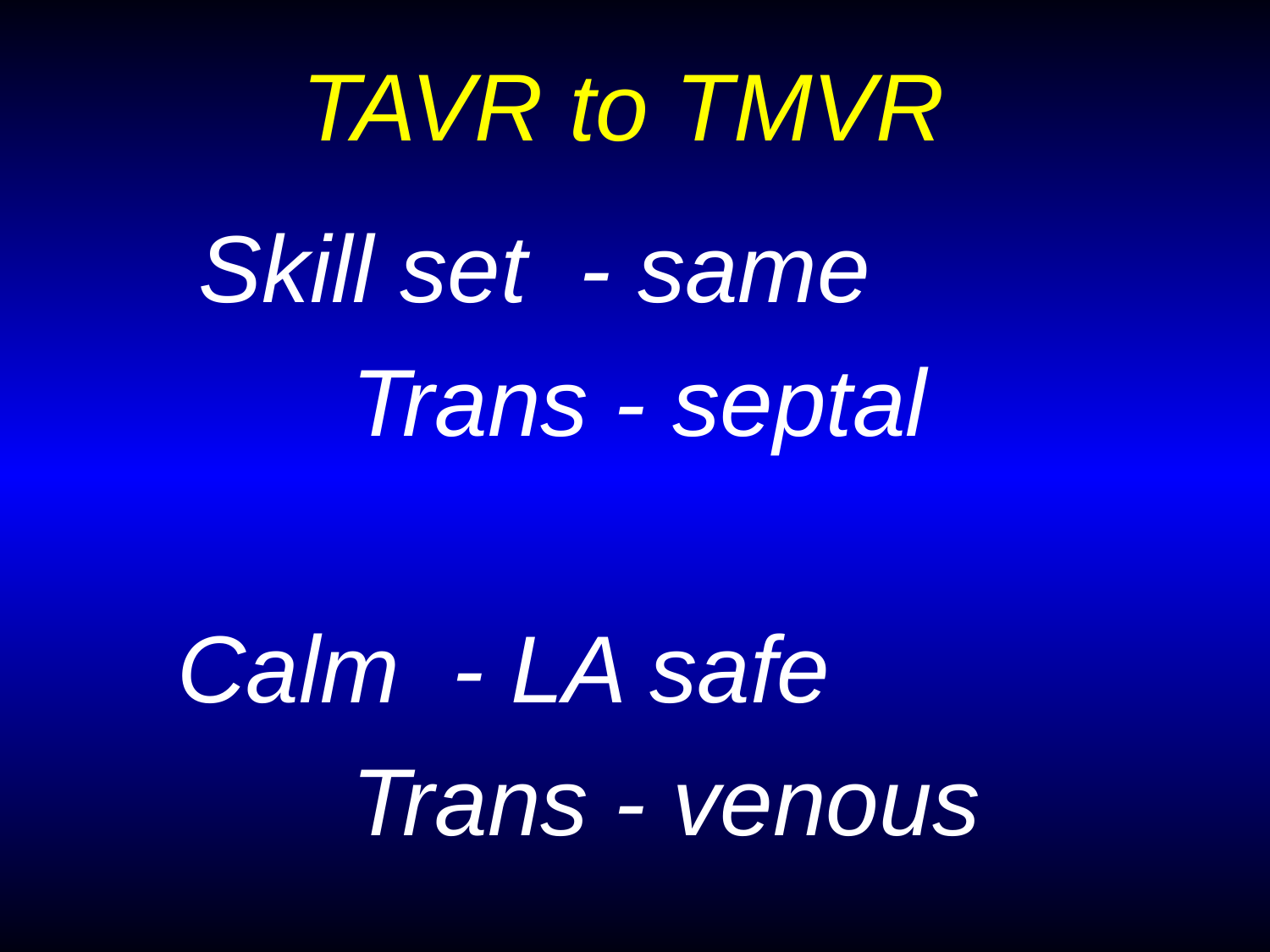

# TAVR to TMVR
 Skill set  - same
		Trans - septal

Calm  - LA safe
		Trans - venous